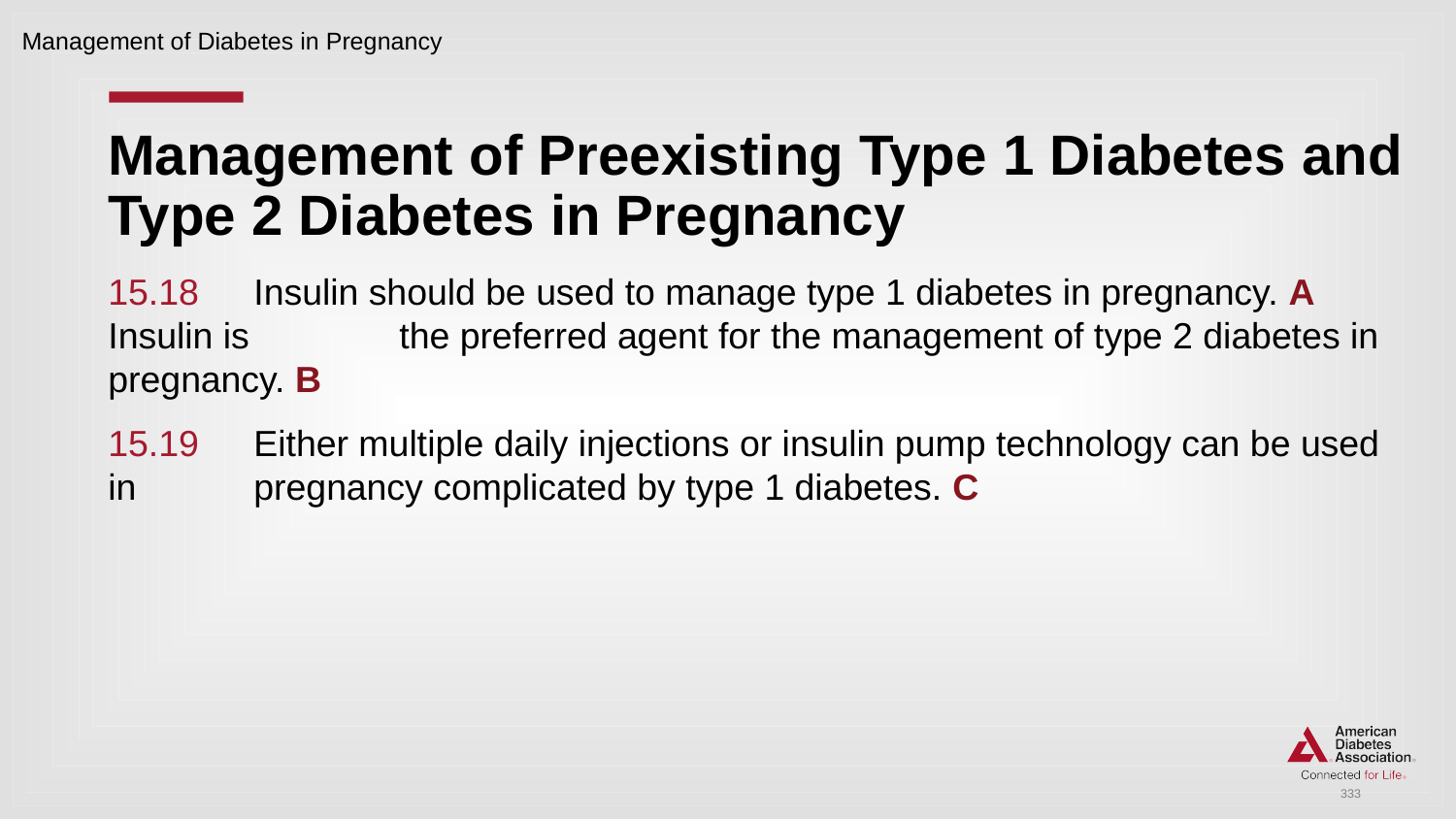

Management of Diabetes in Pregnancy
# Management of Preexisting Type 1 Diabetes and Type 2 Diabetes in Pregnancy
15.18 	Insulin should be used to manage type 1 diabetes in pregnancy. A Insulin is 	the preferred agent for the management of type 2 diabetes in pregnancy. B
15.19 	Either multiple daily injections or insulin pump technology can be used in 	pregnancy complicated by type 1 diabetes. C